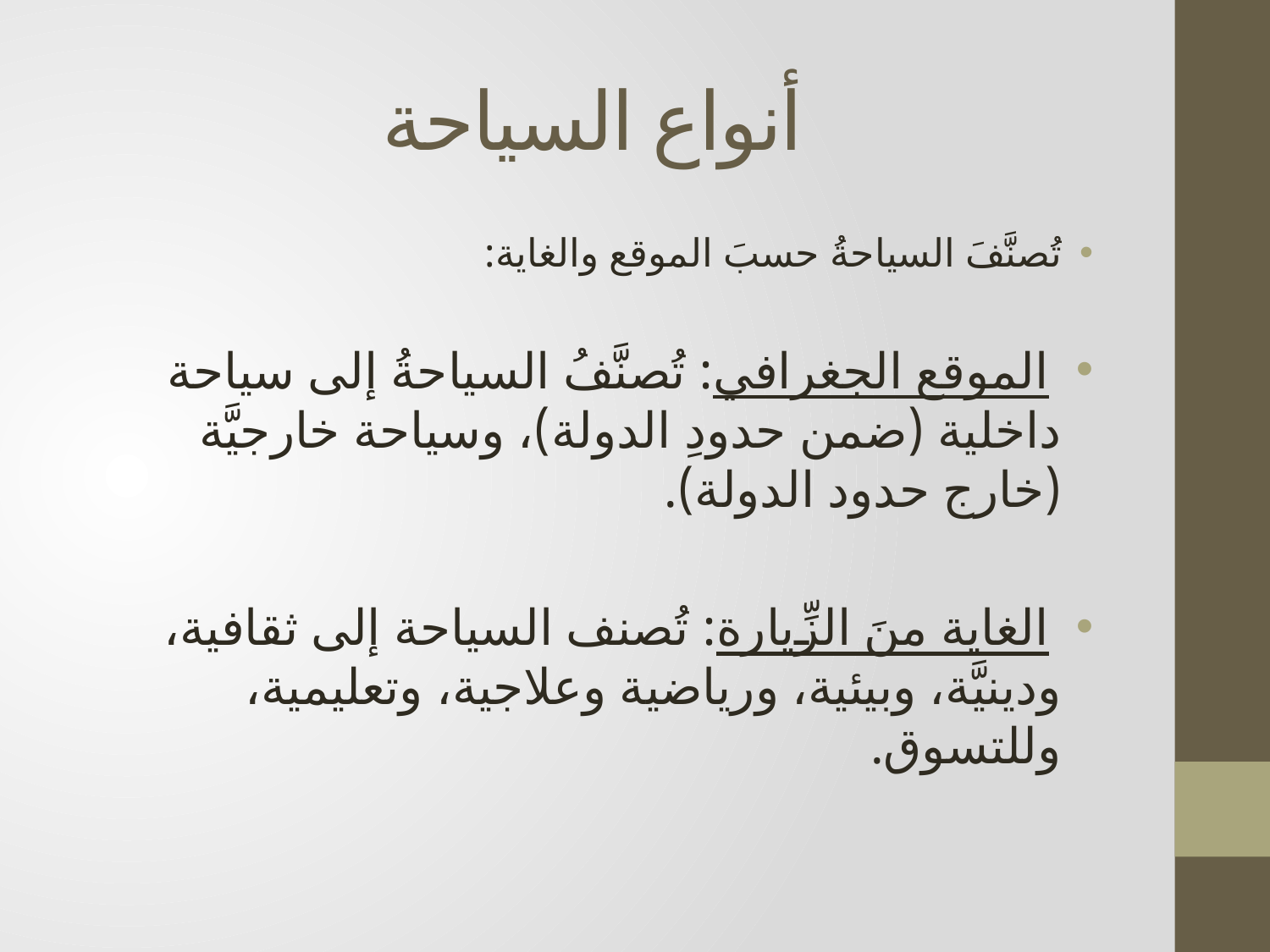

# أنواع السياحة
تُصنَّفَ السياحةُ حسبَ الموقع والغاية:

 الموقع الجغرافي: تُصنَّفُ السياحةُ إلى سياحة داخلية (ضمن حدودِ الدولة)، وسياحة خارجيَّة (خارج حدود الدولة).

 الغاية منَ الزِّيارة: تُصنف السياحة إلى ثقافية، ودينيَّة، وبيئية، ورياضية وعلاجية، وتعليمية، وللتسوق.